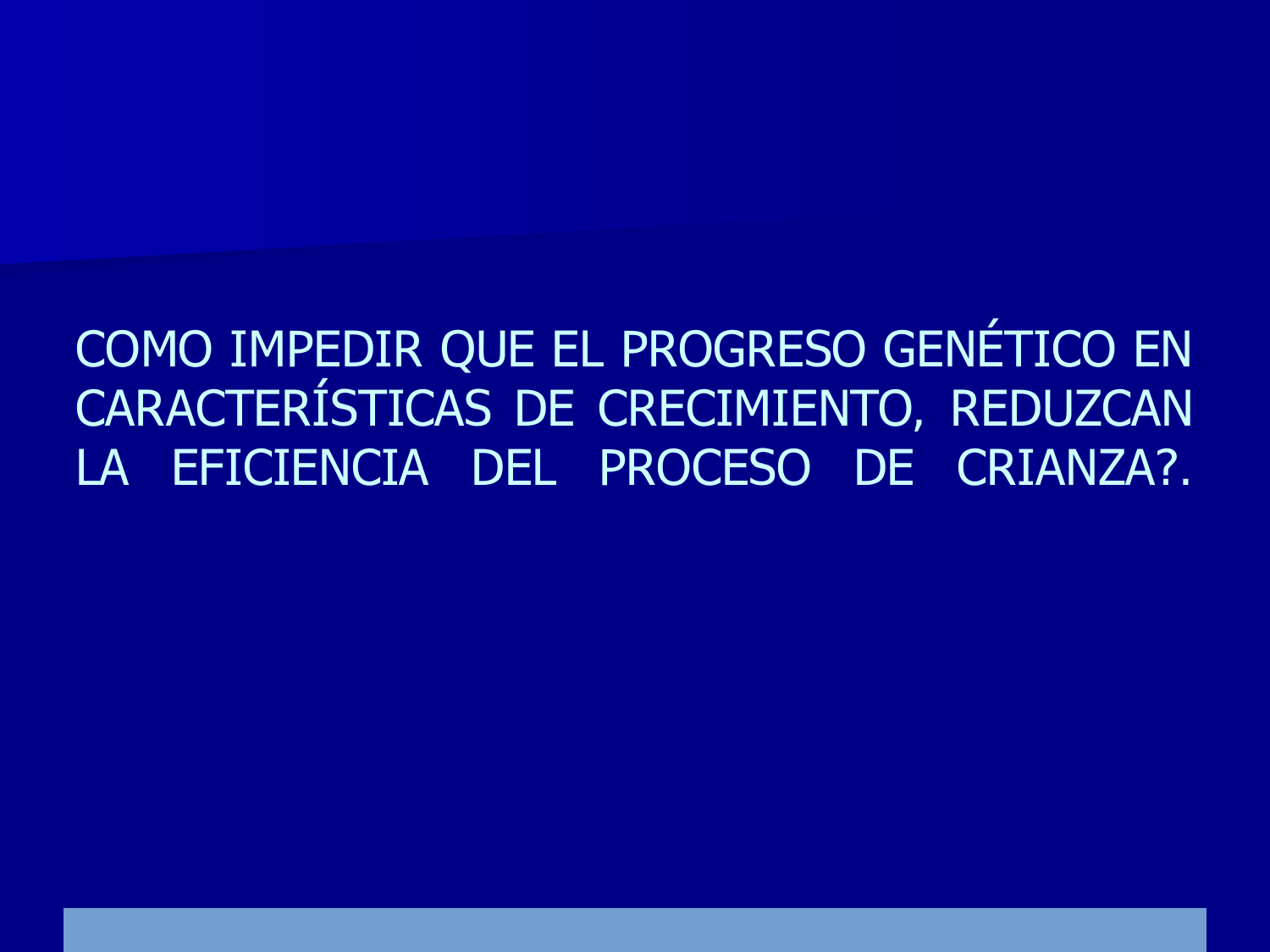

# COMO IMPEDIR QUE EL PROGRESO GENÉTICO EN CARACTERÍSTICAS DE CRECIMIENTO, REDUZCAN LA EFICIENCIA DEL PROCESO DE CRIANZA?.